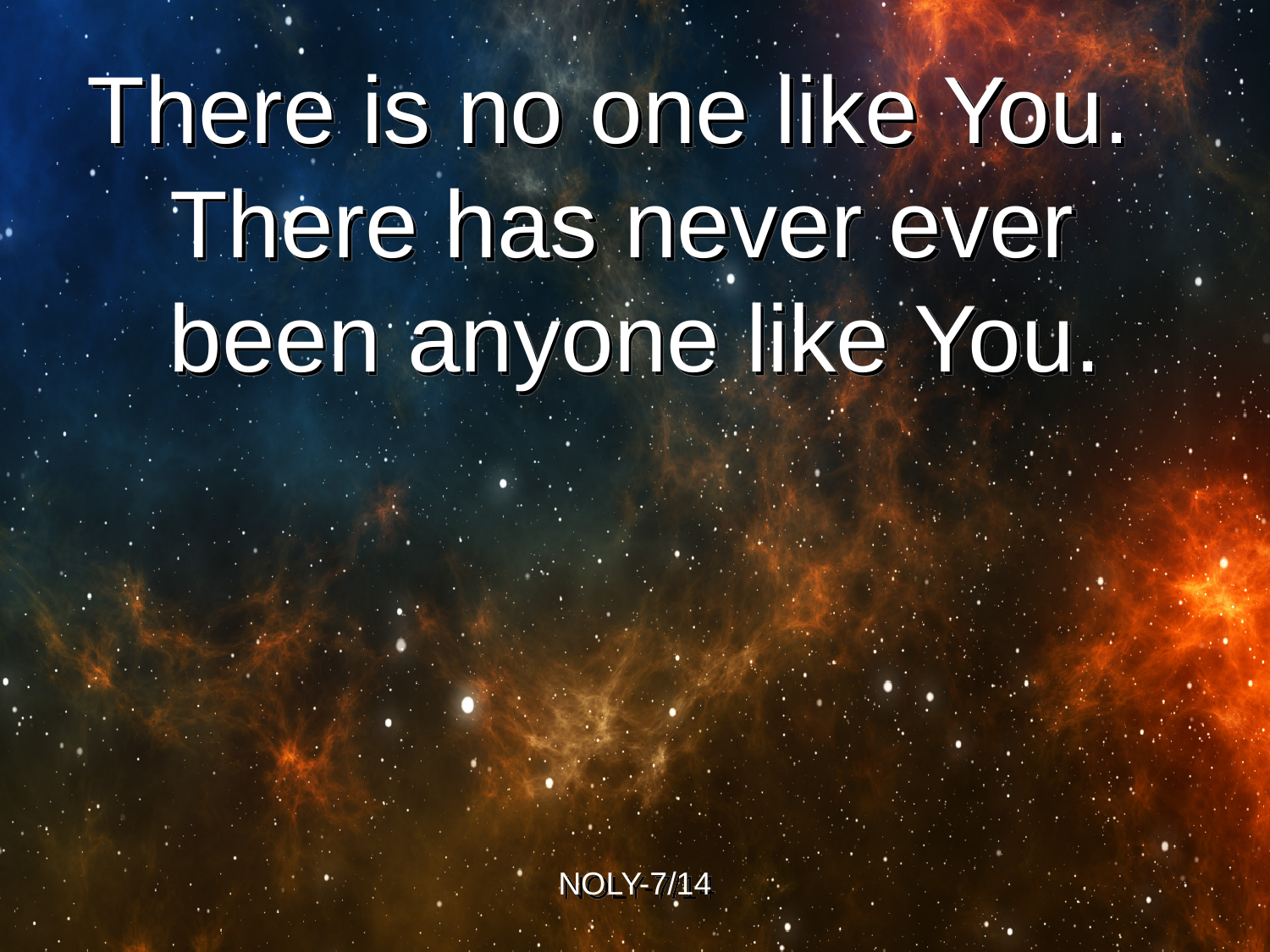

There is no one like You.
There has never ever
been anyone like You.
NOLY-7/14